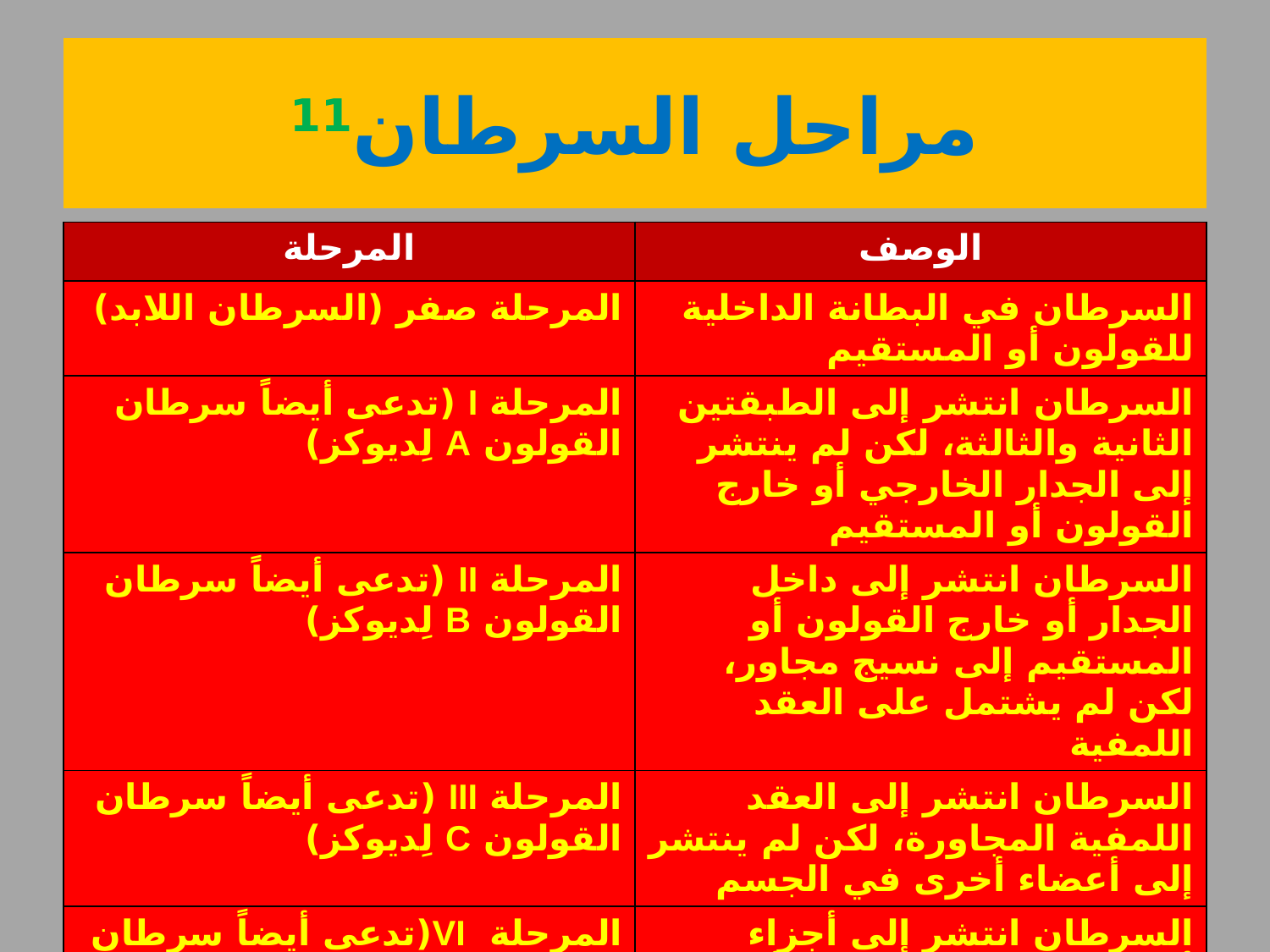

# مراحل السرطان11
| المرحلة | الوصف |
| --- | --- |
| المرحلة صفر (السرطان اللابد) | السرطان في البطانة الداخلية للقولون أو المستقيم |
| المرحلة I (تدعى أيضاً سرطان القولون A لِديوكز) | السرطان انتشر إلى الطبقتين الثانية والثالثة، لكن لم ينتشر إلى الجدار الخارجي أو خارج القولون أو المستقيم |
| المرحلة II (تدعى أيضاً سرطان القولون B لِديوكز) | السرطان انتشر إلى داخل الجدار أو خارج القولون أو المستقيم إلى نسيج مجاور، لكن لم يشتمل على العقد اللمفية |
| المرحلة III (تدعى أيضاً سرطان القولون C لِديوكز) | السرطان انتشر إلى العقد اللمفية المجاورة، لكن لم ينتشر إلى أعضاء أخرى في الجسم |
| المرحلة VI(تدعى أيضاً سرطان القولون D لديوكز) | السرطان انتشر إلى أجزاء أخرى من الجسم كالكبد أو الرئة |
121
الدكتور بسام أبو الذهب-دائرة السلامة والصحة المِهَنية-وزارة الصحة
الأحد، 26 حزيران، 2016